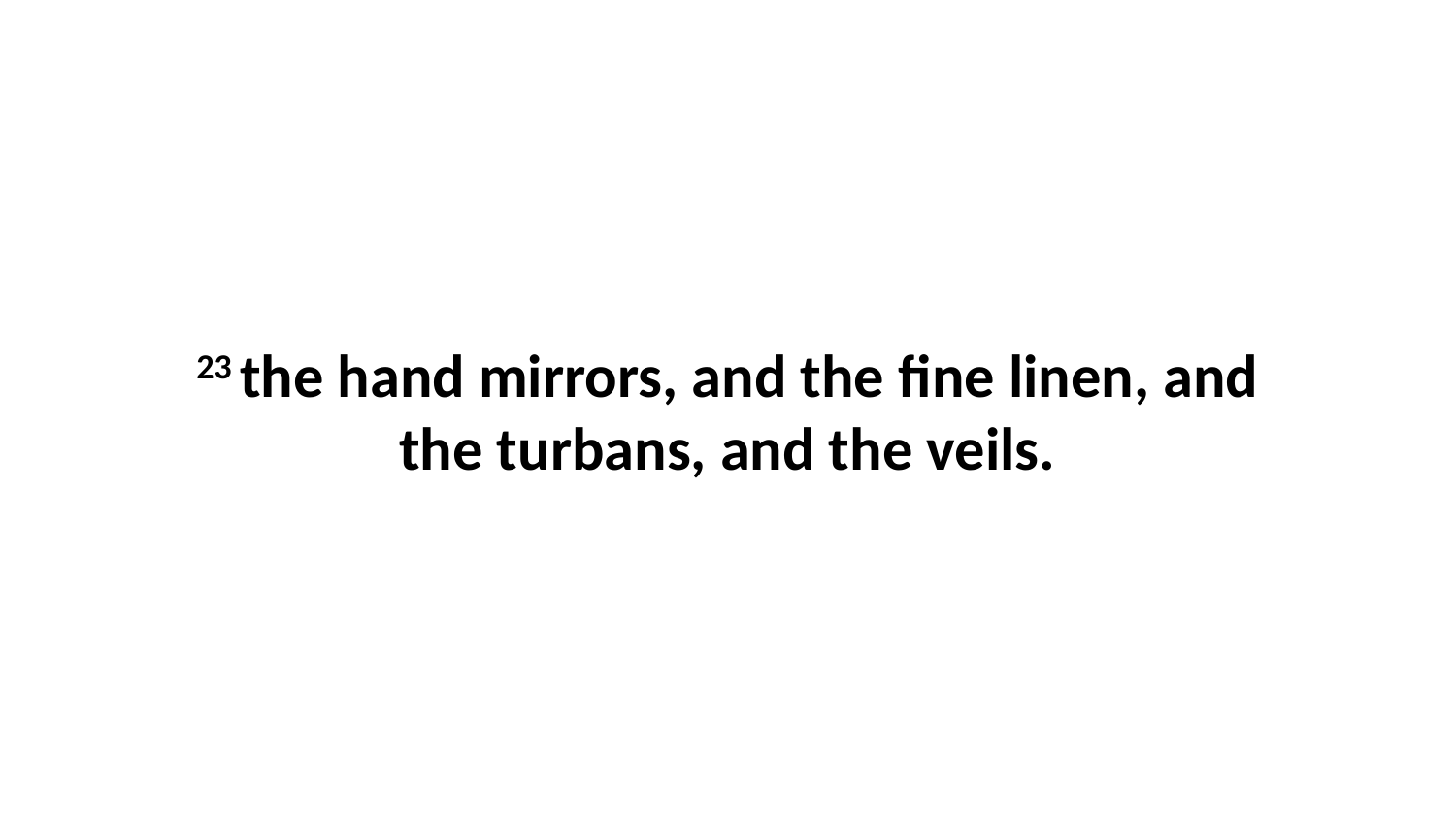

23 the hand mirrors, and the fine linen, and the turbans, and the veils.